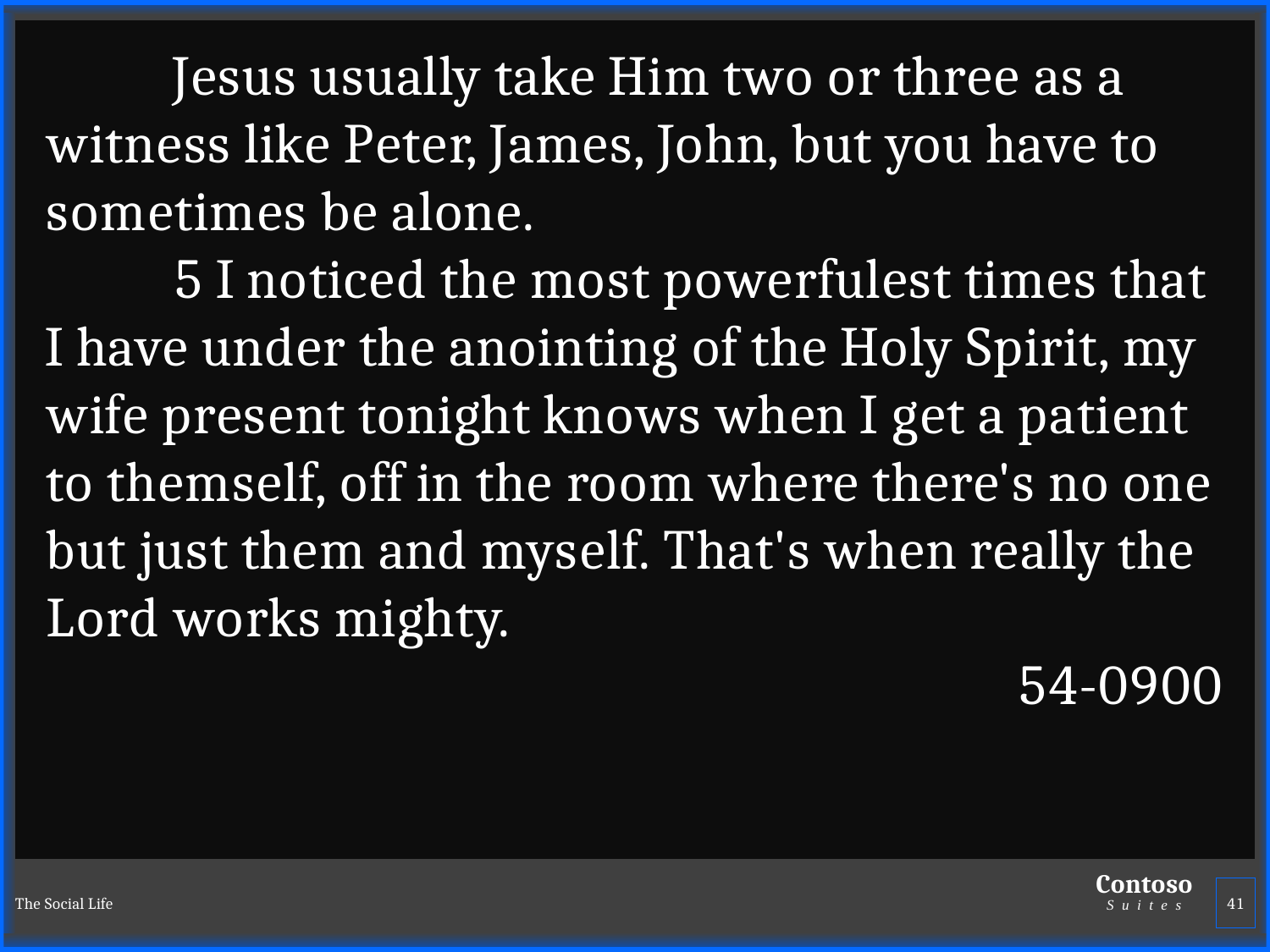

Jesus usually take Him two or three as a witness like Peter, James, John, but you have to sometimes be alone.
	5 I noticed the most powerfulest times that I have under the anointing of the Holy Spirit, my wife present tonight knows when I get a patient to themself, off in the room where there's no one but just them and myself. That's when really the Lord works mighty.
54-0900
The Social Life
41